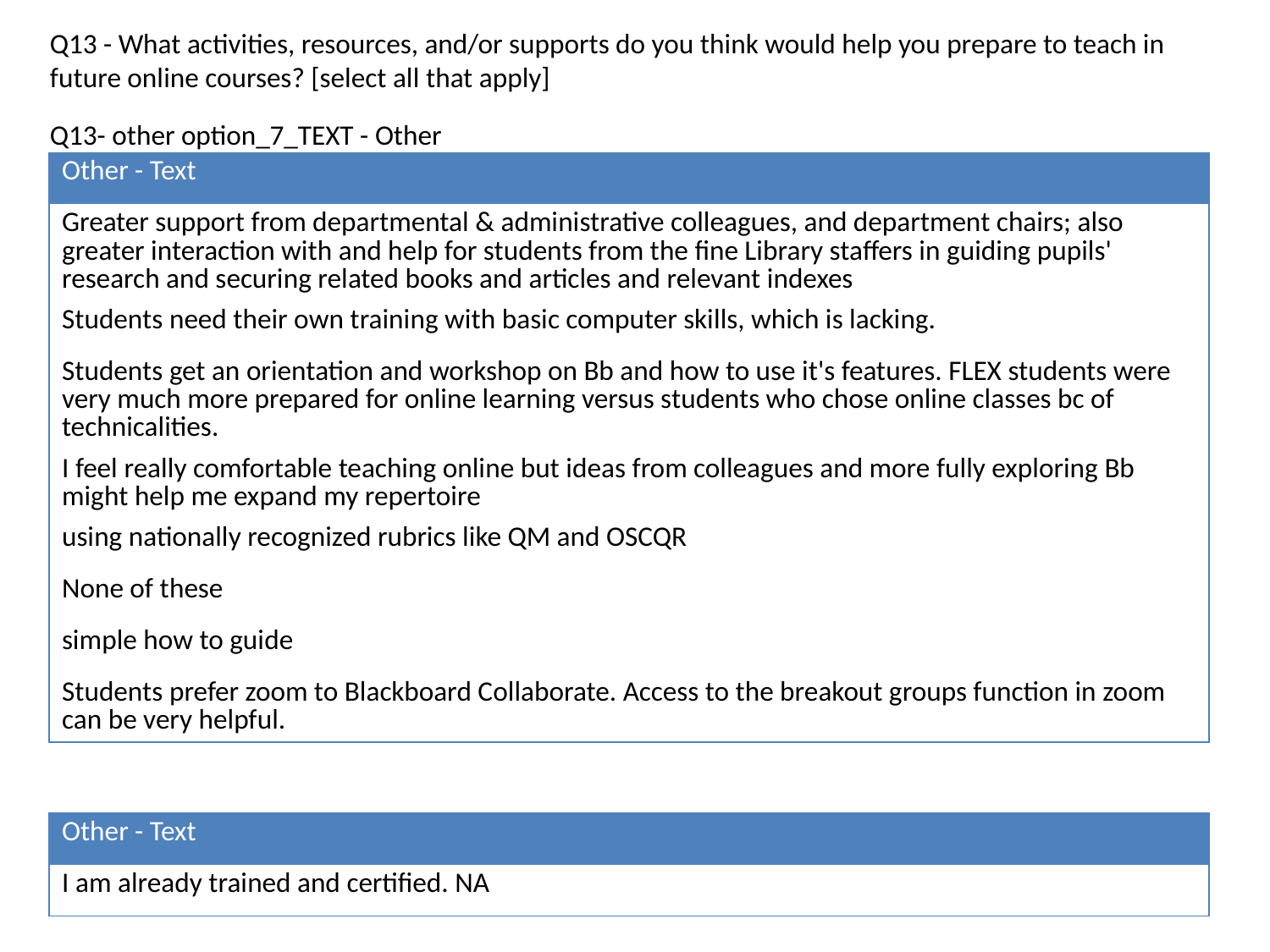

Q13 - What activities, resources, and/or supports do you think would help you prepare to teach in future online courses? [select all that apply]
Q13- other option_7_TEXT - Other
| Other - Text |
| --- |
| Greater support from departmental & administrative colleagues, and department chairs; also greater interaction with and help for students from the fine Library staffers in guiding pupils' research and securing related books and articles and relevant indexes |
| Students need their own training with basic computer skills, which is lacking. |
| Students get an orientation and workshop on Bb and how to use it's features. FLEX students were very much more prepared for online learning versus students who chose online classes bc of technicalities. |
| I feel really comfortable teaching online but ideas from colleagues and more fully exploring Bb might help me expand my repertoire |
| using nationally recognized rubrics like QM and OSCQR |
| None of these |
| simple how to guide |
| Students prefer zoom to Blackboard Collaborate. Access to the breakout groups function in zoom can be very helpful. |
| Other - Text |
| --- |
| I am already trained and certified. NA |